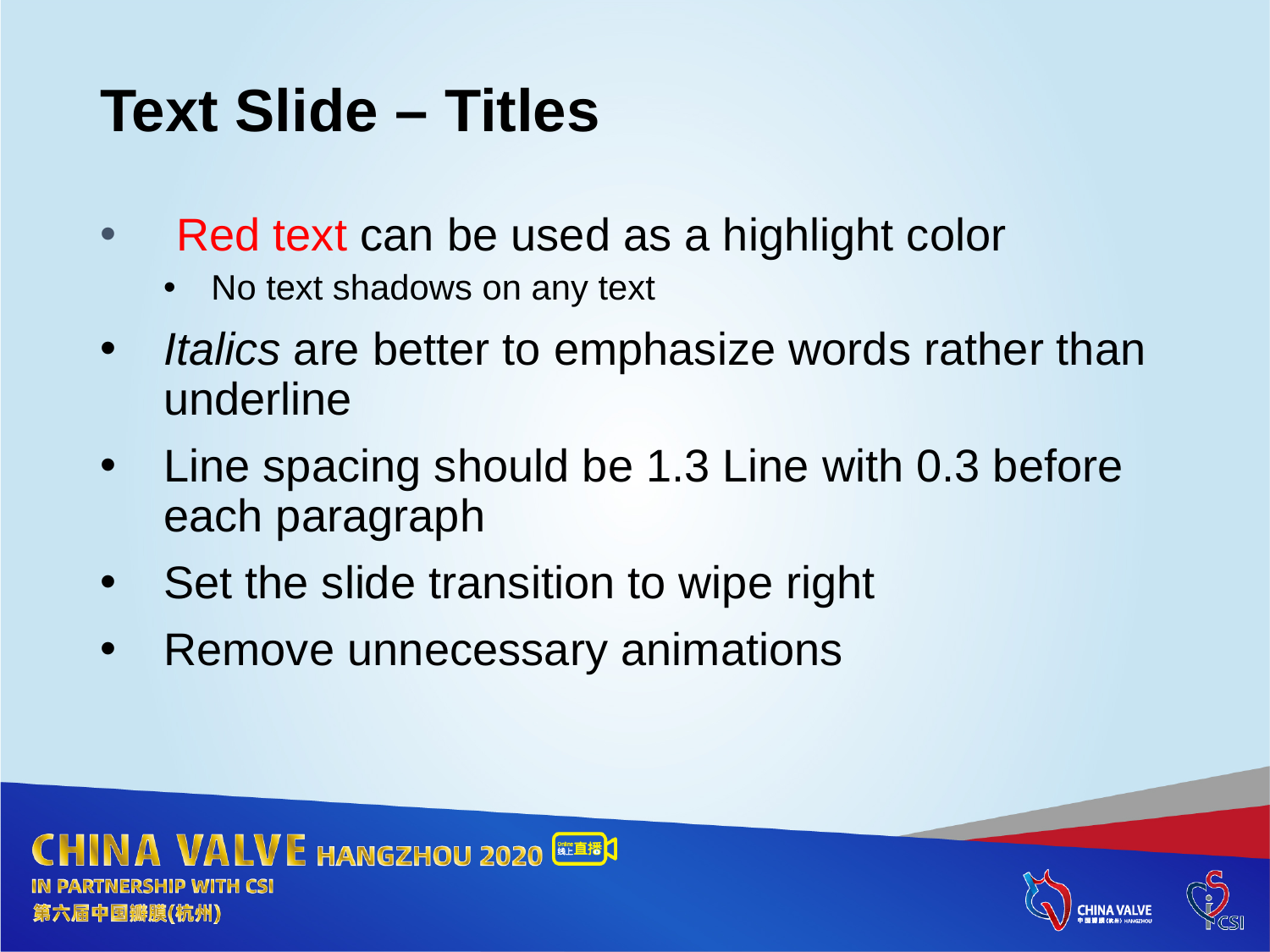

Text Slide – Titles
 Red text can be used as a highlight color
No text shadows on any text
Italics are better to emphasize words rather than underline
Line spacing should be 1.3 Line with 0.3 before each paragraph
Set the slide transition to wipe right
Remove unnecessary animations